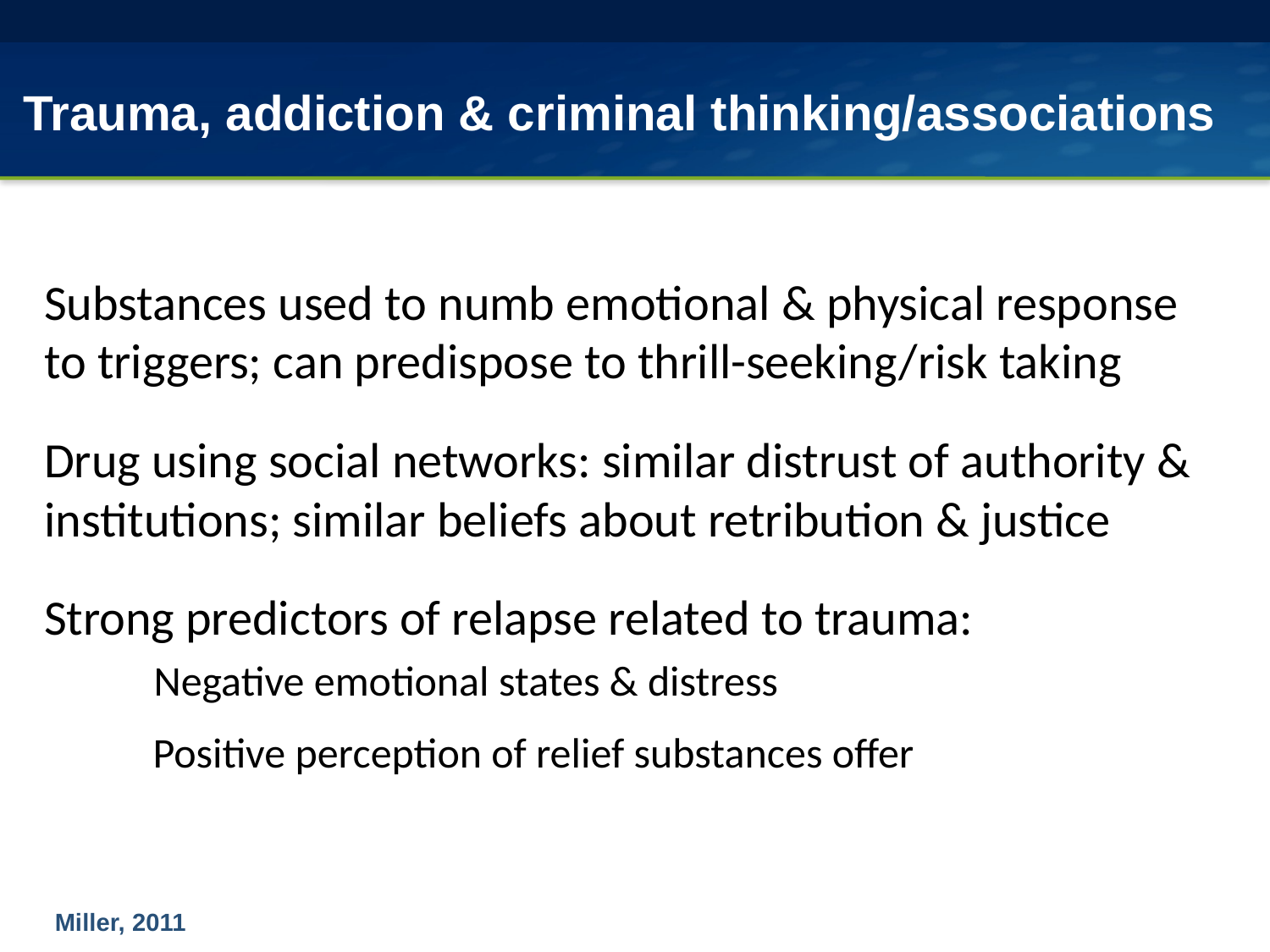

# Trauma, addiction & criminal thinking/associations
Substances used to numb emotional & physical response to triggers; can predispose to thrill-seeking/risk taking

Drug using social networks: similar distrust of authority & institutions; similar beliefs about retribution & justice

Strong predictors of relapse related to trauma:
         Negative emotional states & distress
         Positive perception of relief substances offer
Miller, 2011